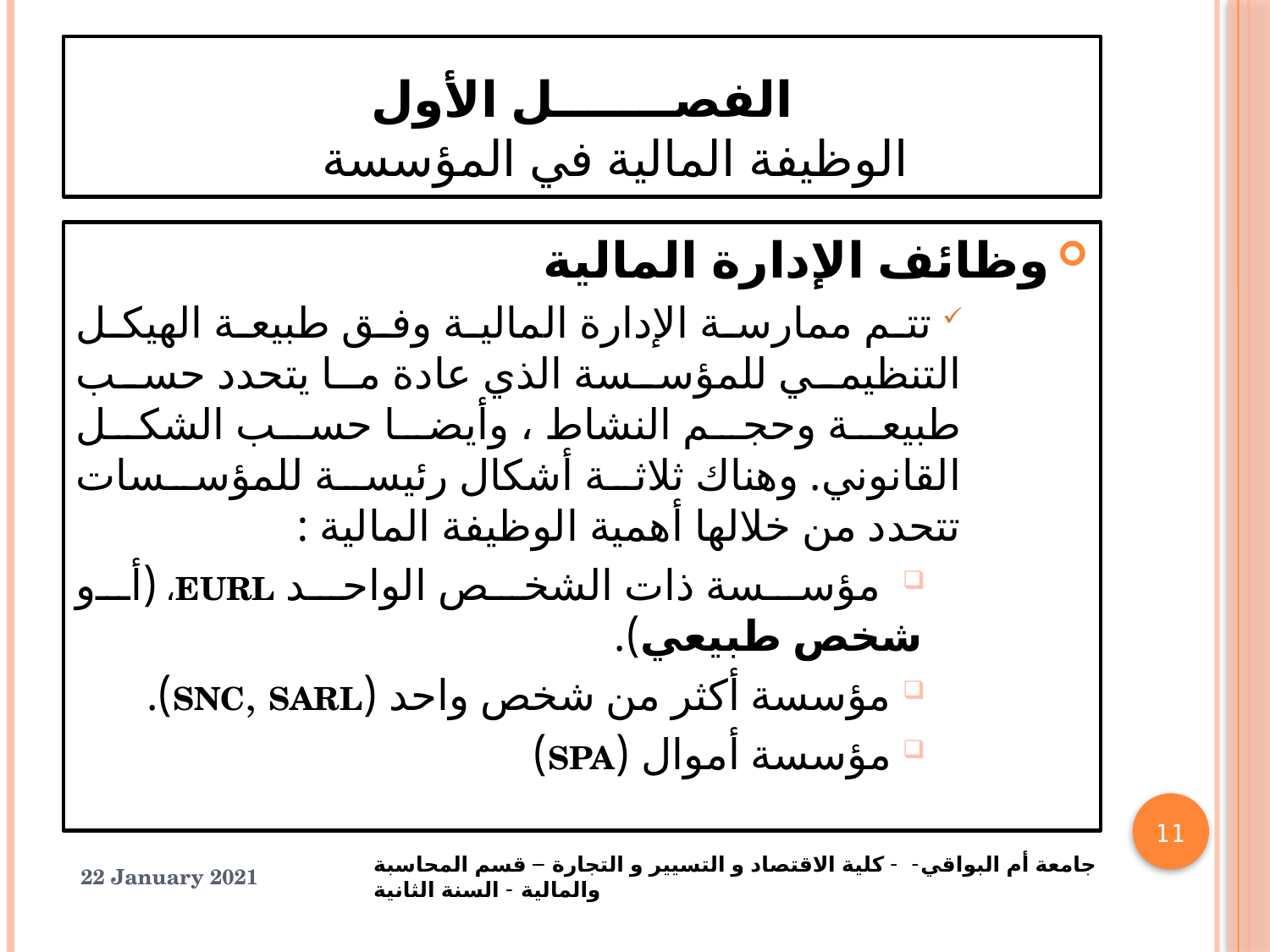

# الفصـــــــل الأول الوظيفة المالية في المؤسسة
وظائف الإدارة المالية
 تتم ممارسة الإدارة المالية وفق طبيعة الهيكل التنظيمي للمؤسسة الذي عادة ما يتحدد حسب طبيعة وحجم النشاط ، وأيضا حسب الشكل القانوني. وهناك ثلاثة أشكال رئيسة للمؤسسات تتحدد من خلالها أهمية الوظيفة المالية :
  مؤسسة ذات الشخص الواحد EURL، (أو شخص طبيعي).
 مؤسسة أكثر من شخص واحد (SNC, SARL).
 مؤسسة أموال (SPA)

11
جامعة أم البواقي-  - كلية الاقتصاد و التسيير و التجارة – قسم المحاسبة والمالية - السنة الثانية
22 January 2021